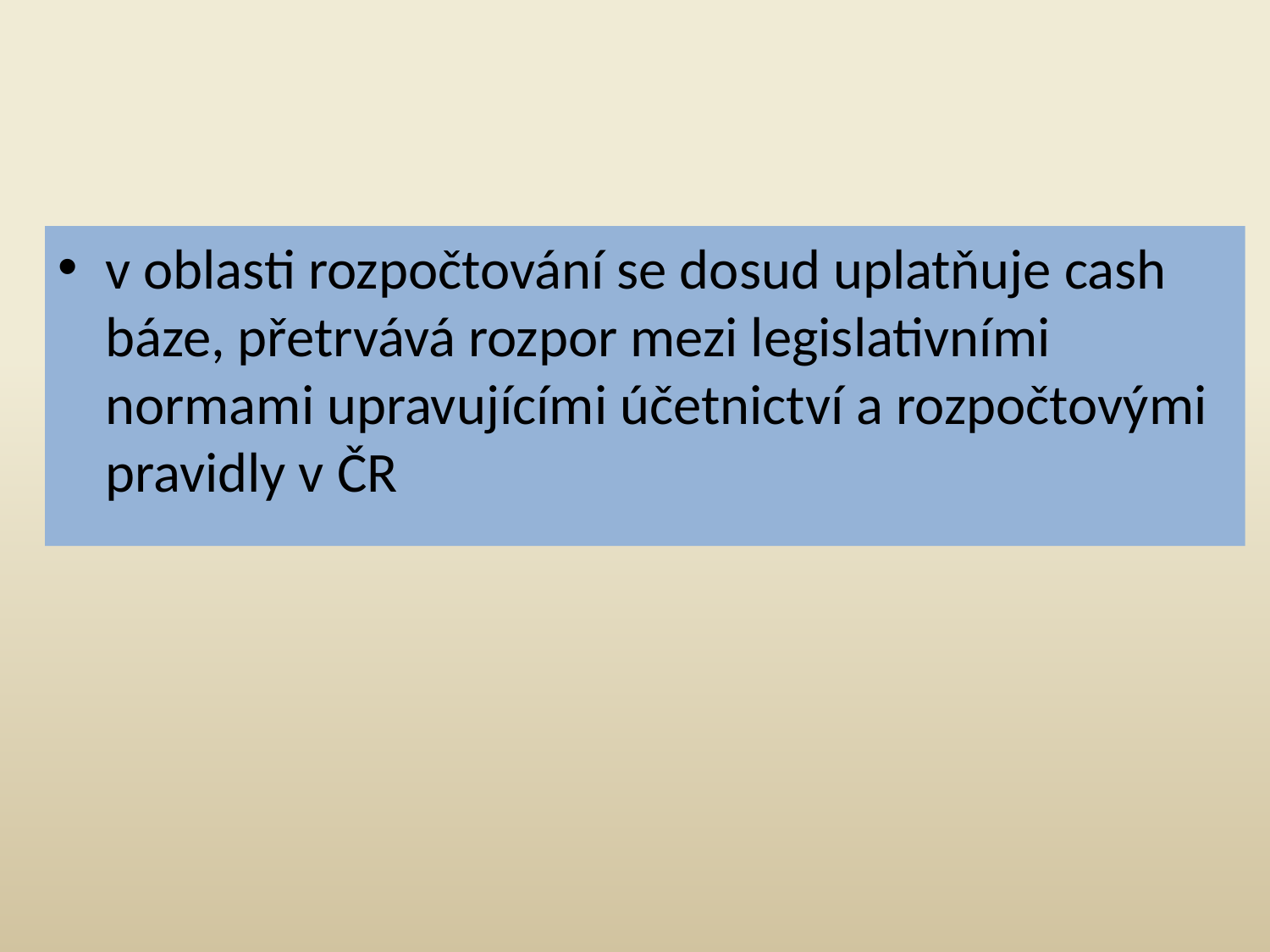

v oblasti rozpočtování se dosud uplatňuje cash báze, přetrvává rozpor mezi legislativními normami upravujícími účetnictví a rozpočtovými pravidly v ČR